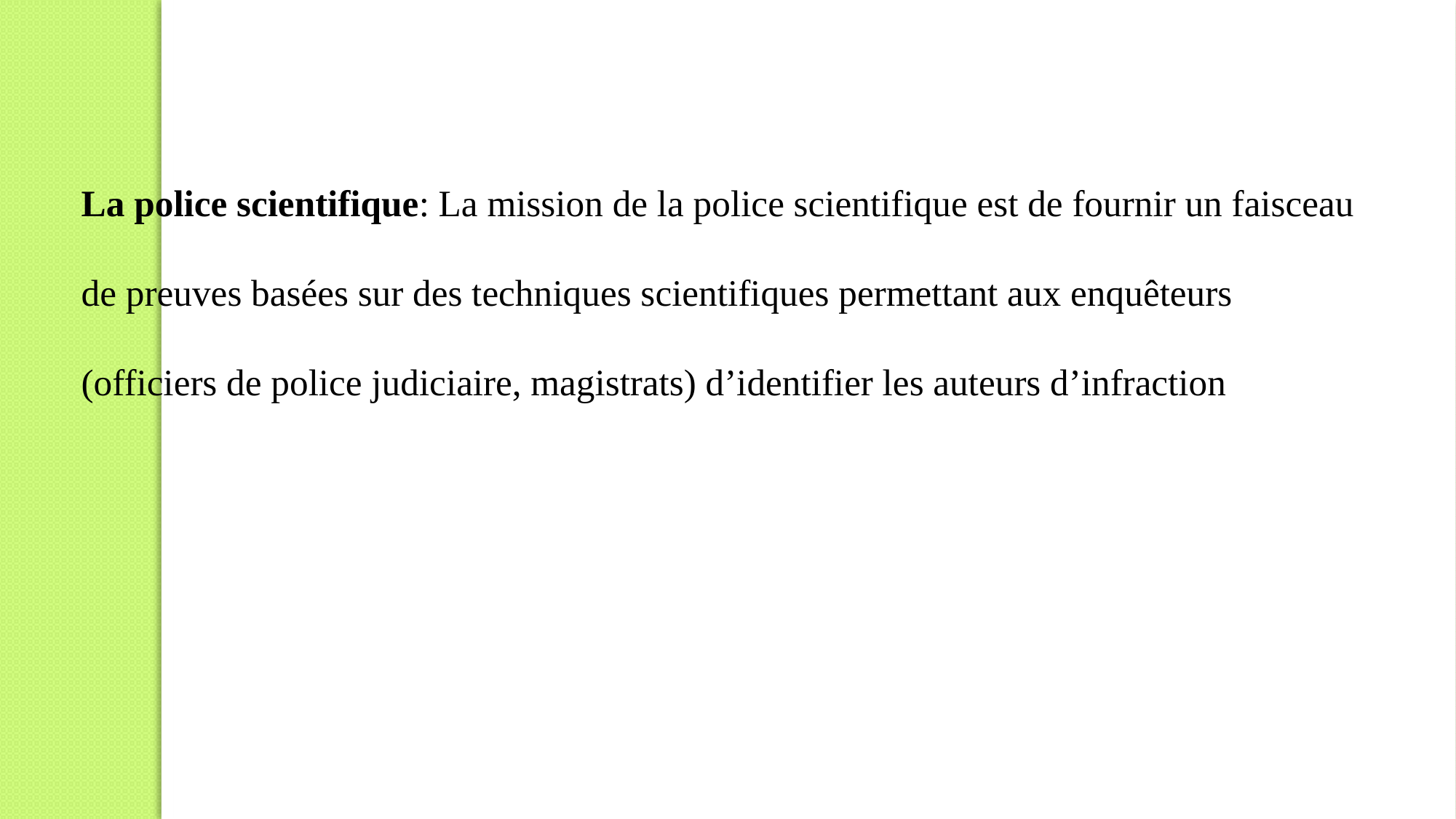

La police scientifique: La mission de la police scientifique est de fournir un faisceau de preuves basées sur des techniques scientifiques permettant aux enquêteurs (officiers de police judiciaire, magistrats) d’identifier les auteurs d’infraction